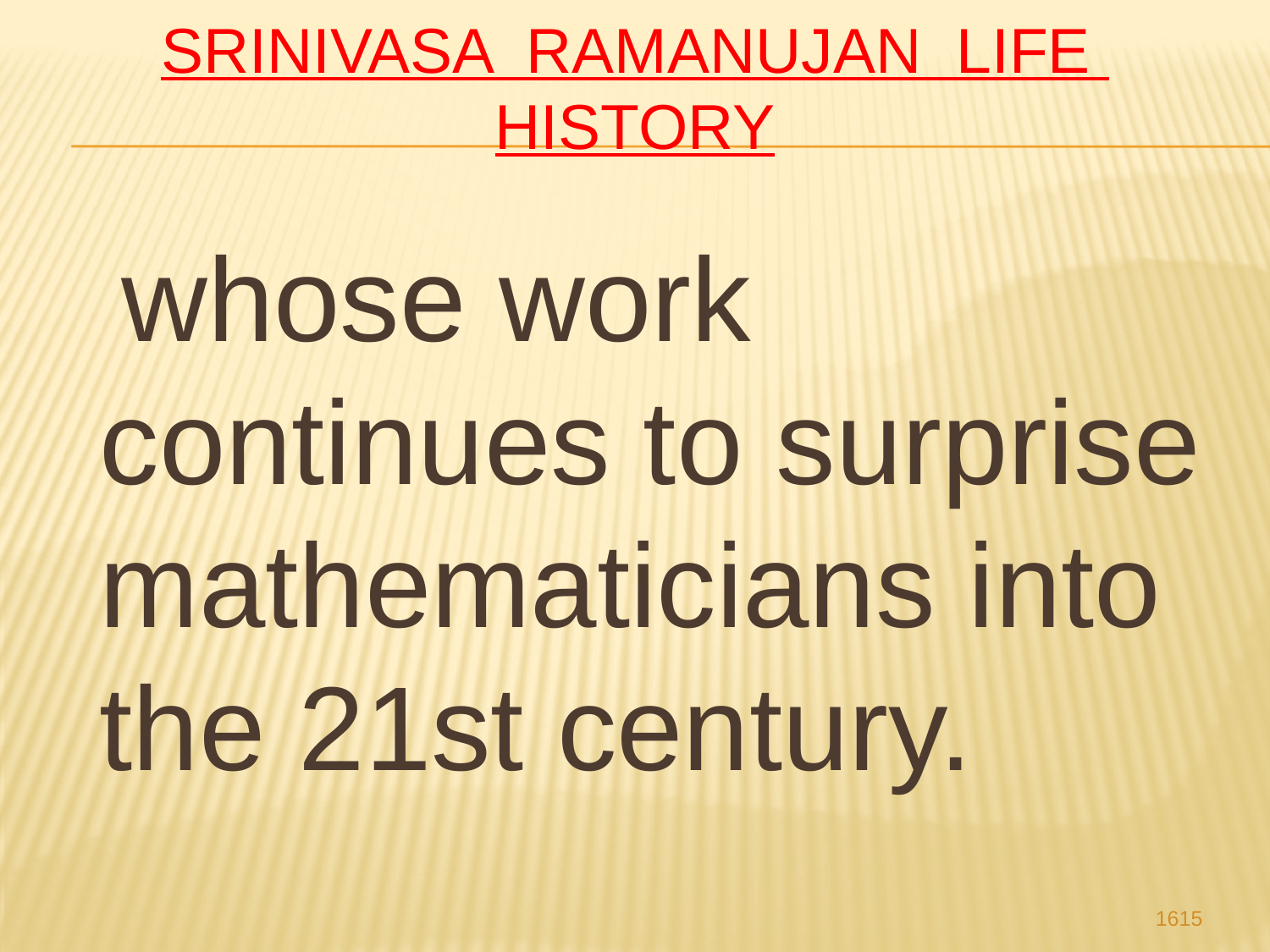

# Srinivasa  Ramanujan  life  history
  whose work continues to surprise mathematicians into the 21st century.

1615